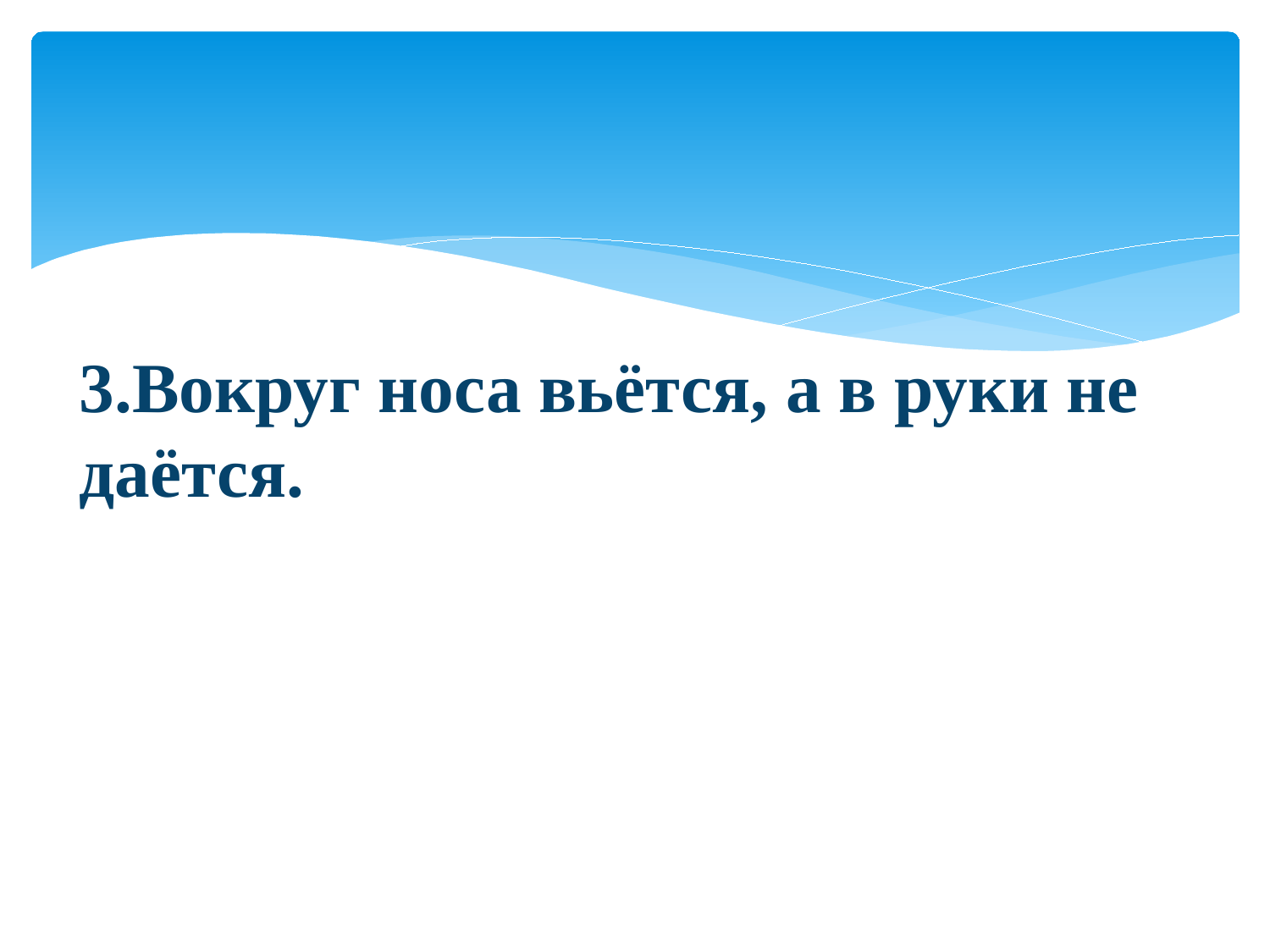

3.Вокруг носа вьётся, а в руки не даётся.